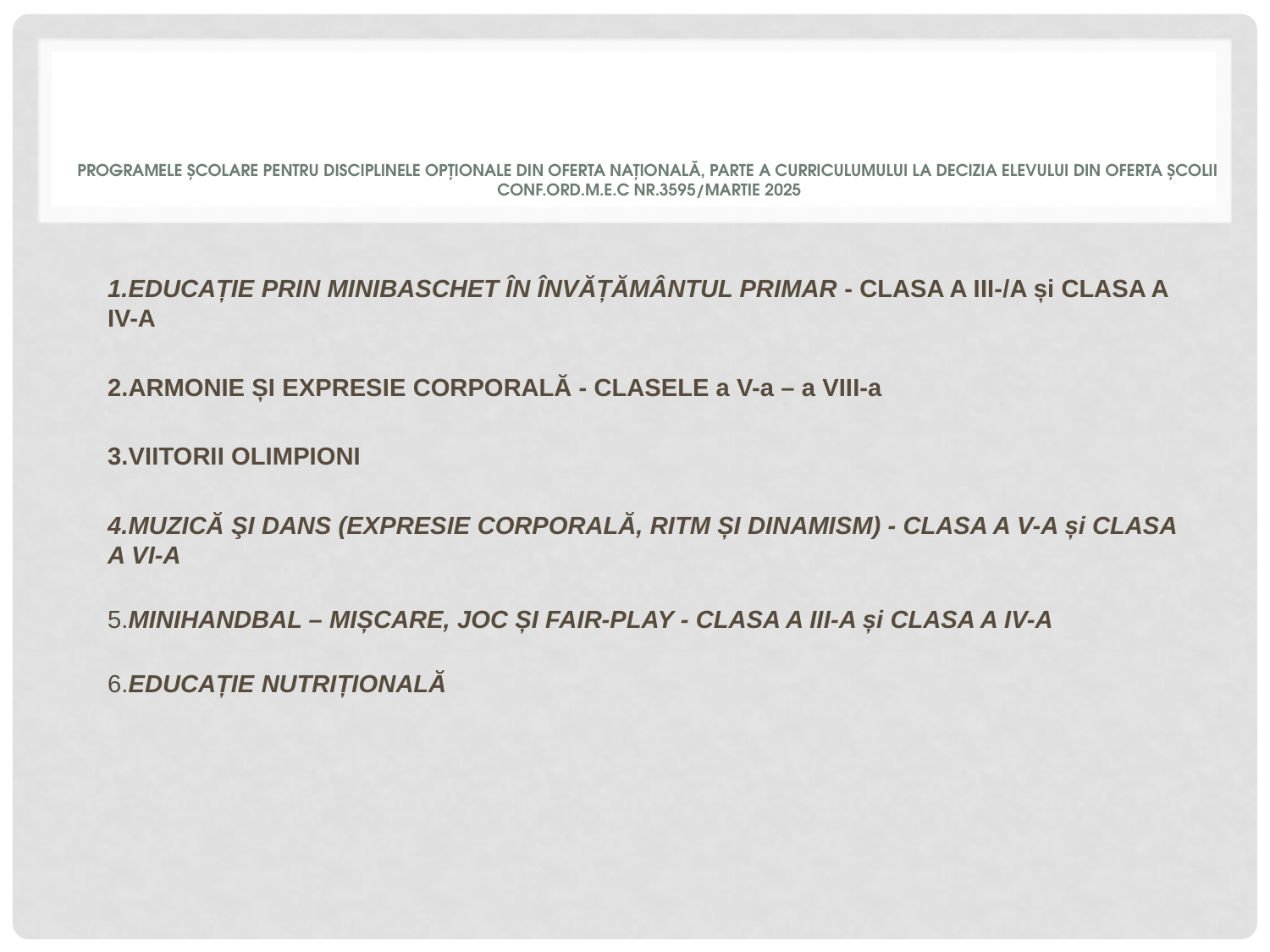

# Programele școlare pentru disciplineLE opționale din oferta națională, parte a curriculumului la decizia elevului din oferta școlii  conf.ord.M.E.C nr.3595/martie 2025
1.EDUCAȚIE PRIN MINIBASCHET ÎN ÎNVĂȚĂMÂNTUL PRIMAR - CLASA A III-/A și CLASA A IV-A

2.ARMONIE ȘI EXPRESIE CORPORALĂ - CLASELE a V-a – a VIII-a

3.VIITORII OLIMPIONI

4.MUZICĂ ŞI DANS (EXPRESIE CORPORALĂ, RITM ȘI DINAMISM) - CLASA A V-A și CLASA A VI-A
5.MINIHANDBAL – MIȘCARE, JOC ȘI FAIR-PLAY - CLASA A III-A și CLASA A IV-A
6.EDUCAȚIE NUTRIȚIONALĂ